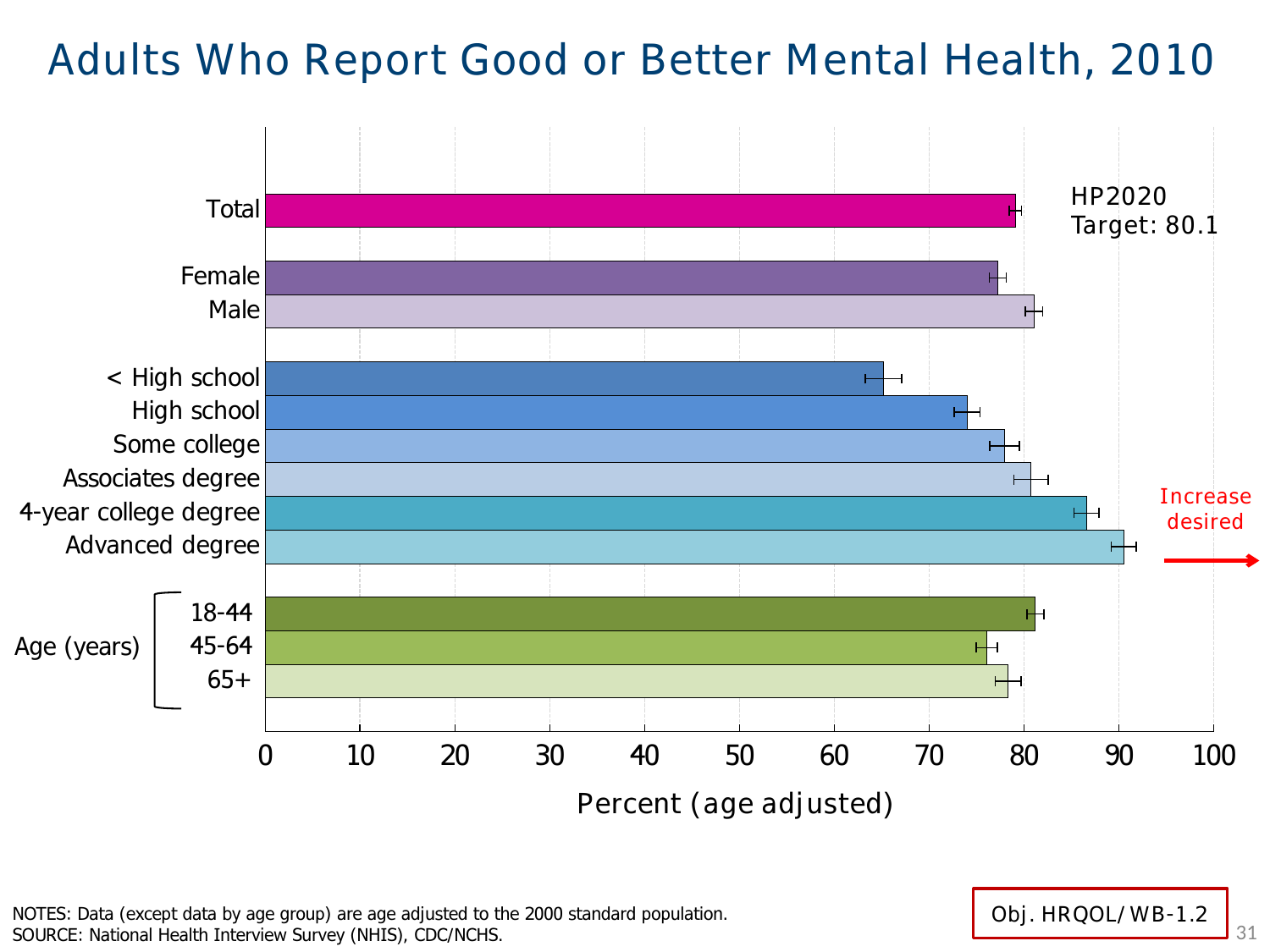

Adults Who Report Good or Better Mental Health, 2010

### Chart

| Category | Series 1 | Target |
|---|---|---|
|  | None | 80.1 |
|  | None | None |
| Total | 79.098 | None |
|  | None | None |
| Female | 77.253 | None |
| Male | 81.078 | None |
|  | None | None |
| < High school | 65.197 | None |
| High school | 74.005 | None |
| Some college | 77.961 | None |
| Associates degree | 80.75 | None |
| 4-year college degree | 86.602 | None |
| Advanced degree | 90.528 | 80.1 |
|  | None | None |
| 18-44  | 81.21 | None |
| 45-64  | 76.094 | None |
| 65+  | 78.33 | None |
HP2020
Target: 80.1
Increase desired

Age (years)
Obj. HRQOL/WB-1.2
NOTES: Data (except data by age group) are age adjusted to the 2000 standard population.
SOURCE: National Health Interview Survey (NHIS), CDC/NCHS.
31